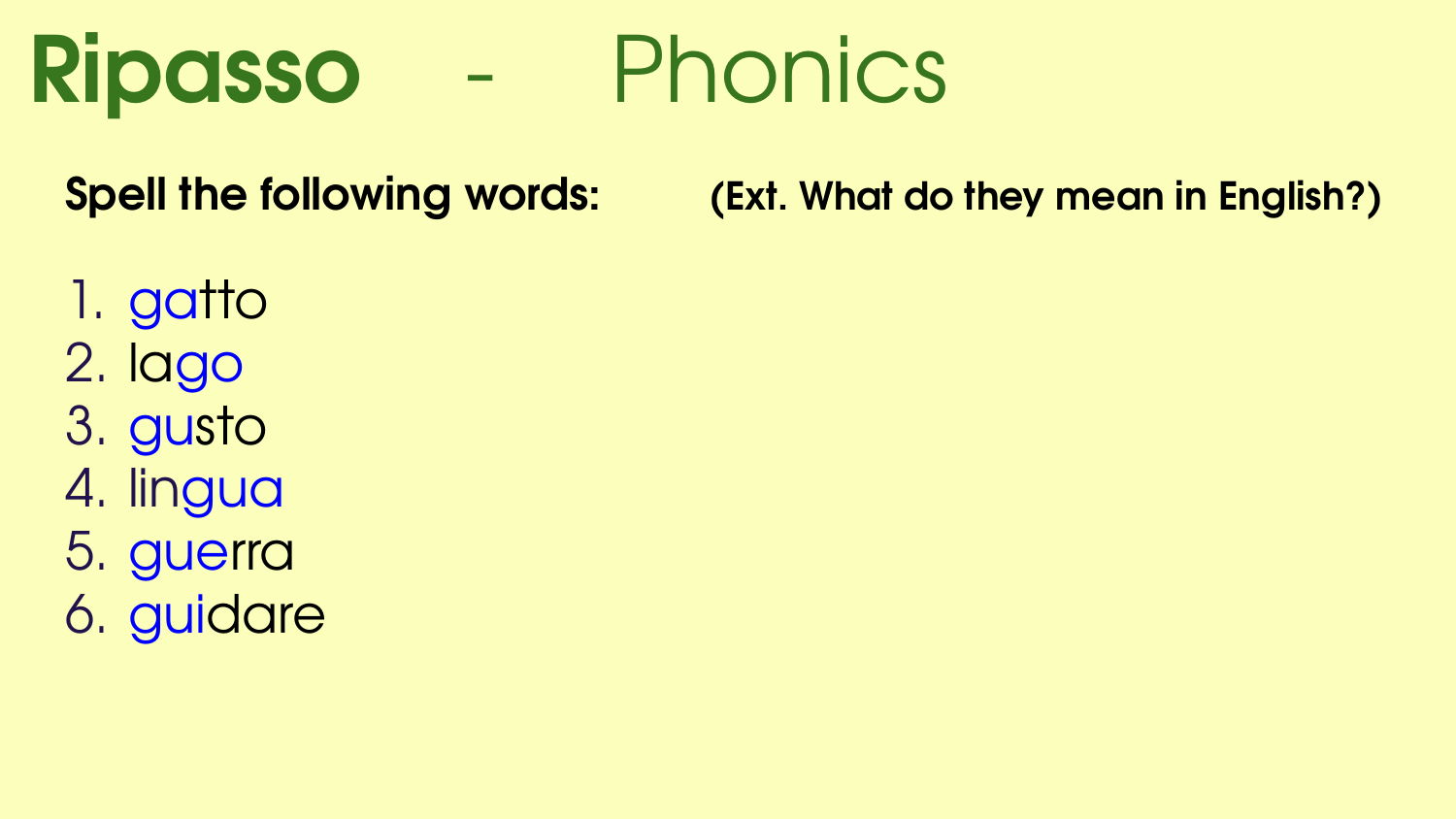

# Ripasso 	-	Phonics
Spell the following words:	     (Ext. What do they mean in English?)
gatto
lago
gusto
lingua
guerra
guidare